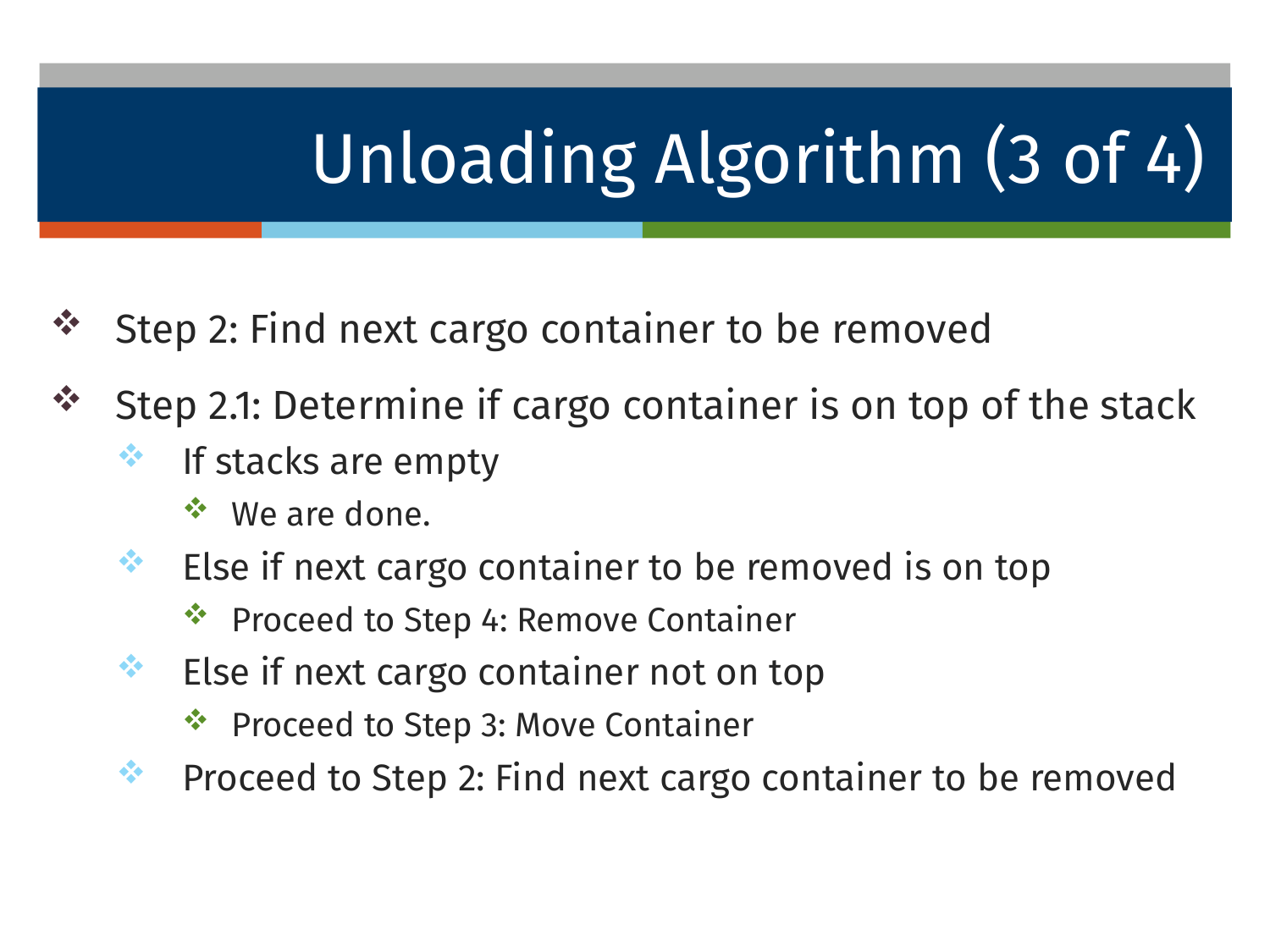

# Unloading Algorithm (3 of 4)
Step 2: Find next cargo container to be removed
Step 2.1: Determine if cargo container is on top of the stack
If stacks are empty
We are done.
Else if next cargo container to be removed is on top
Proceed to Step 4: Remove Container
Else if next cargo container not on top
Proceed to Step 3: Move Container
Proceed to Step 2: Find next cargo container to be removed